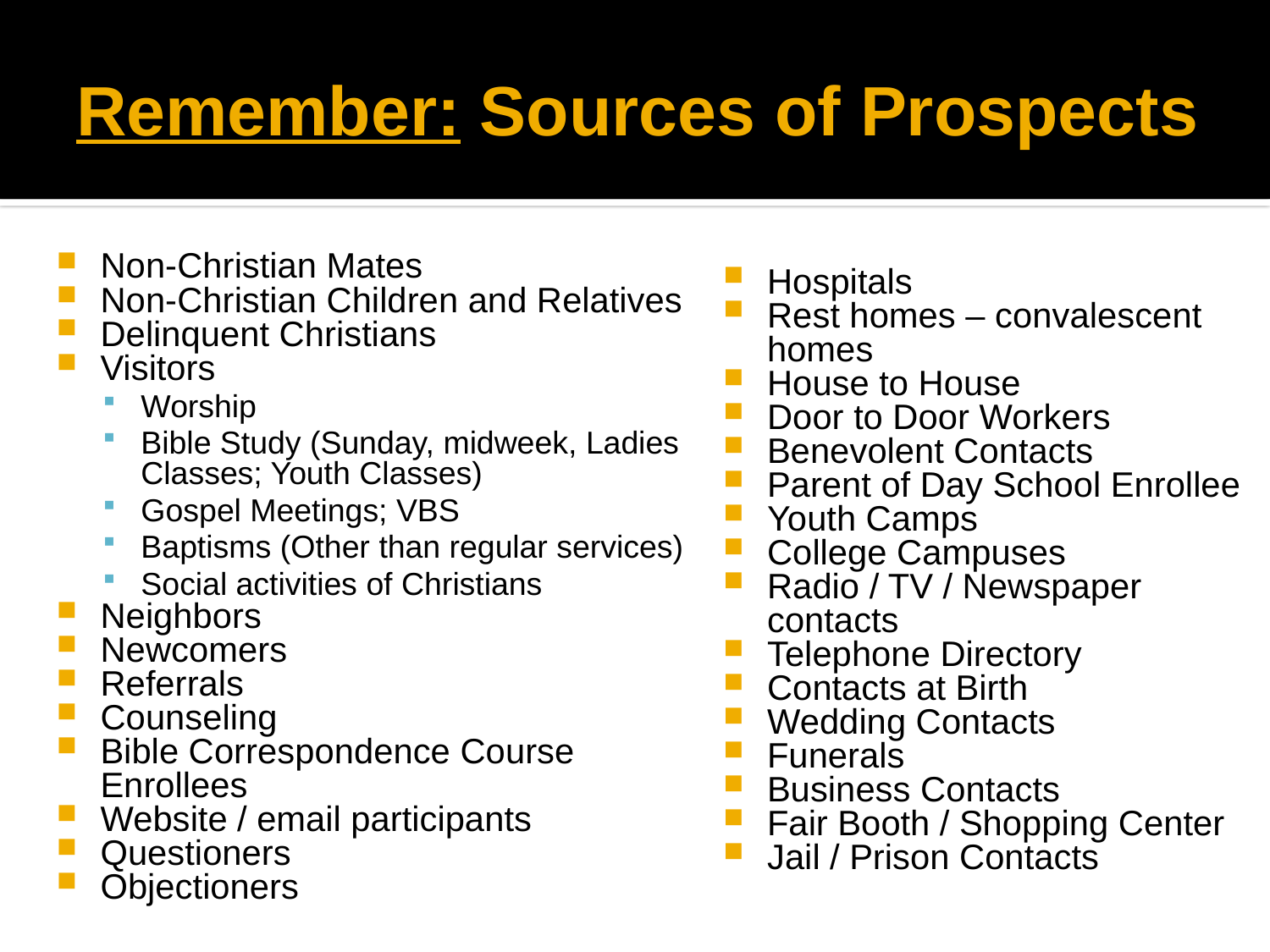

# Remember: Sources of Prospects

Hospitals
Rest homes – convalescent homes
House to House
Door to Door Workers
Benevolent Contacts
Parent of Day School Enrollee
Youth Camps
College Campuses
Radio / TV / Newspaper contacts
Telephone Directory
Contacts at Birth
Wedding Contacts
Funerals
Business Contacts
Fair Booth / Shopping Center
Jail / Prison Contacts
Non-Christian Mates
Non-Christian Children and Relatives
Delinquent Christians
Visitors
Worship
Bible Study (Sunday, midweek, Ladies Classes; Youth Classes)
Gospel Meetings; VBS
Baptisms (Other than regular services)
Social activities of Christians
Neighbors
Newcomers
Referrals
Counseling
Bible Correspondence Course Enrollees
Website / email participants
Questioners
Objectioners